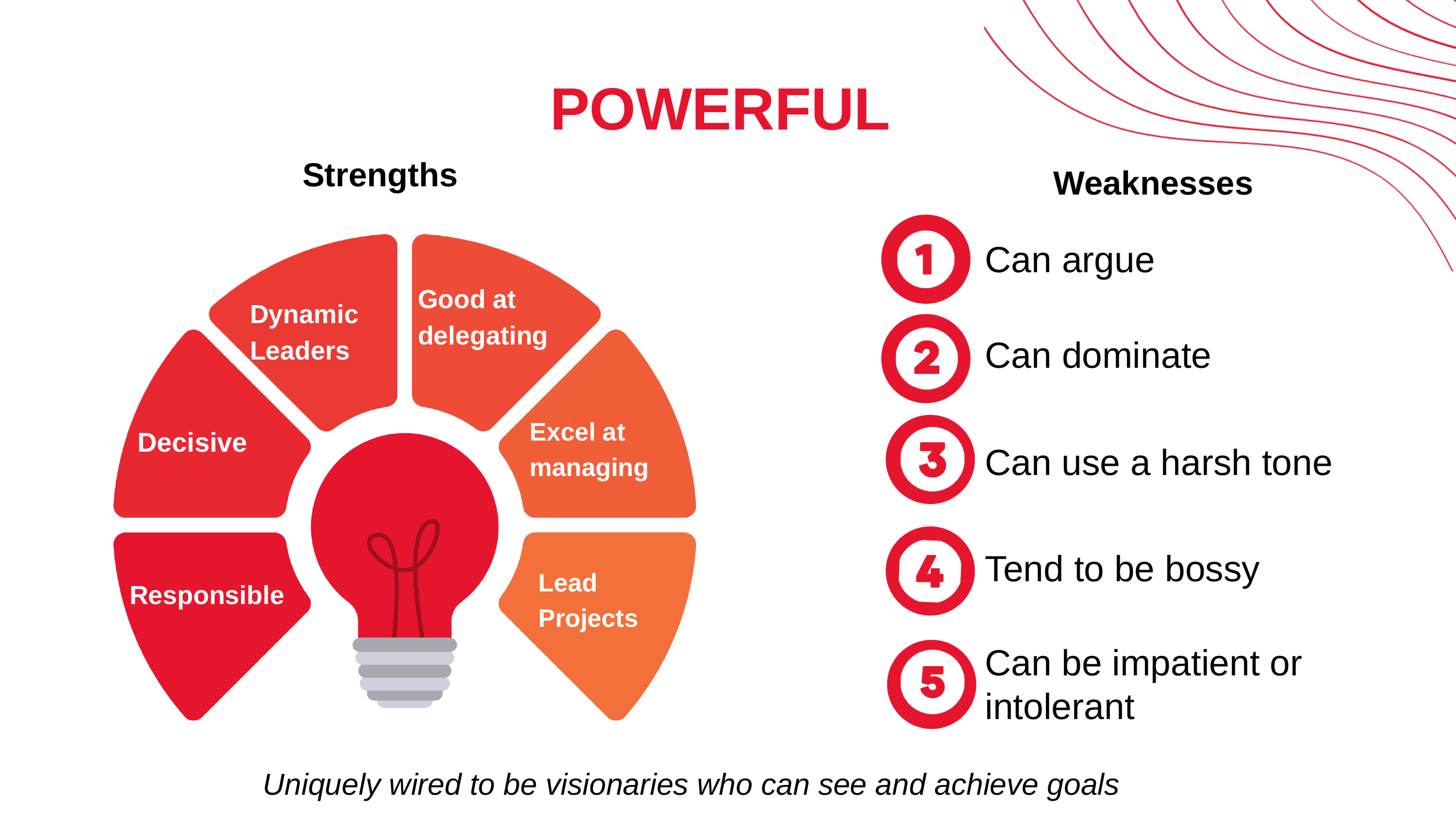

POWERFUL
Strengths
Weaknesses

Can argue

Good at delegating
Dynamic
Leaders

Can dominate

Excel at managing

Decisive

Can use a harsh tone

Tend to be bossy

Lead Projects
Responsible

Can be impatient or intolerant

Uniquely wired to be visionaries who can see and achieve goals